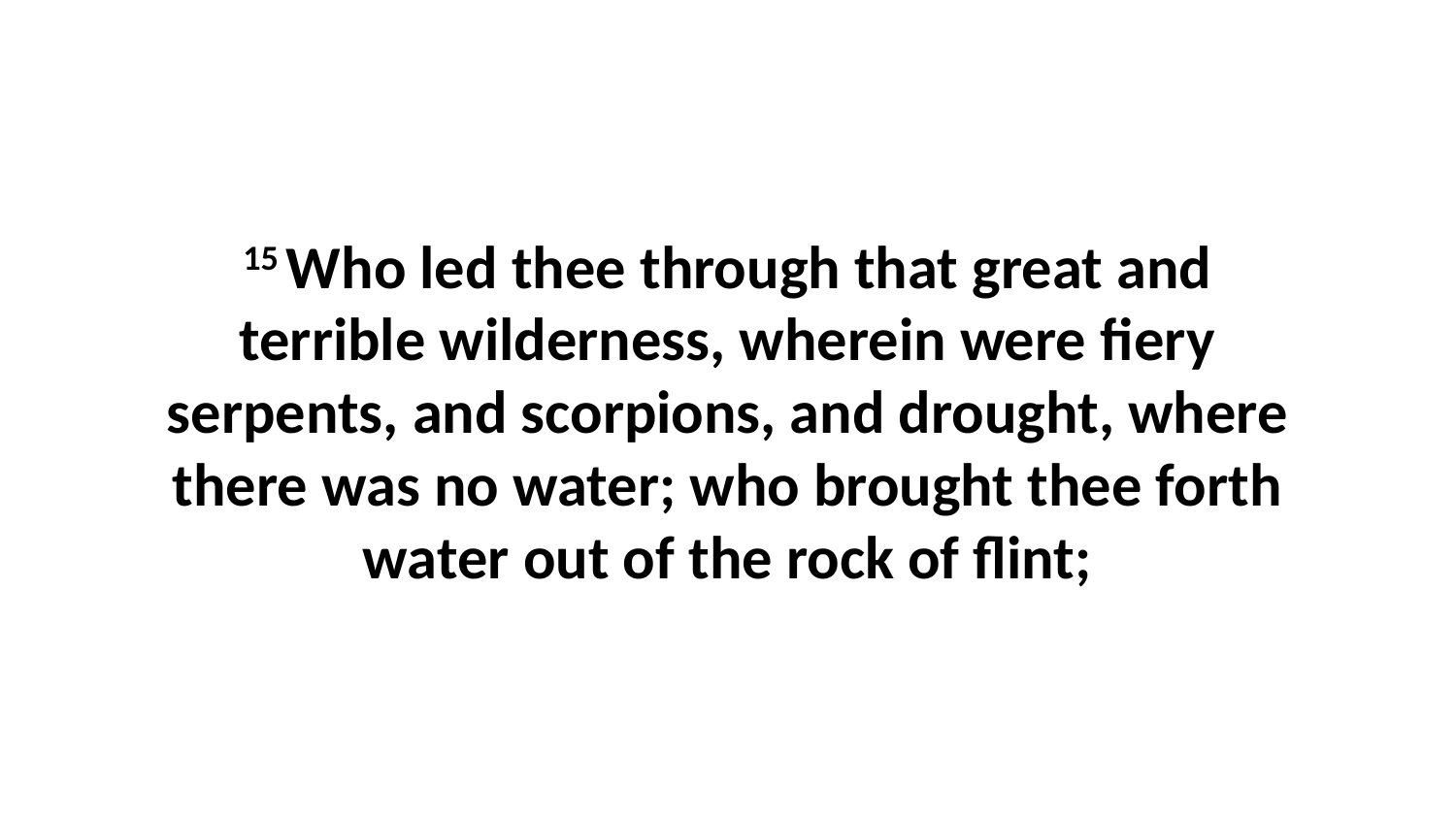

15 Who led thee through that great and terrible wilderness, wherein were fiery serpents, and scorpions, and drought, where there was no water; who brought thee forth water out of the rock of flint;